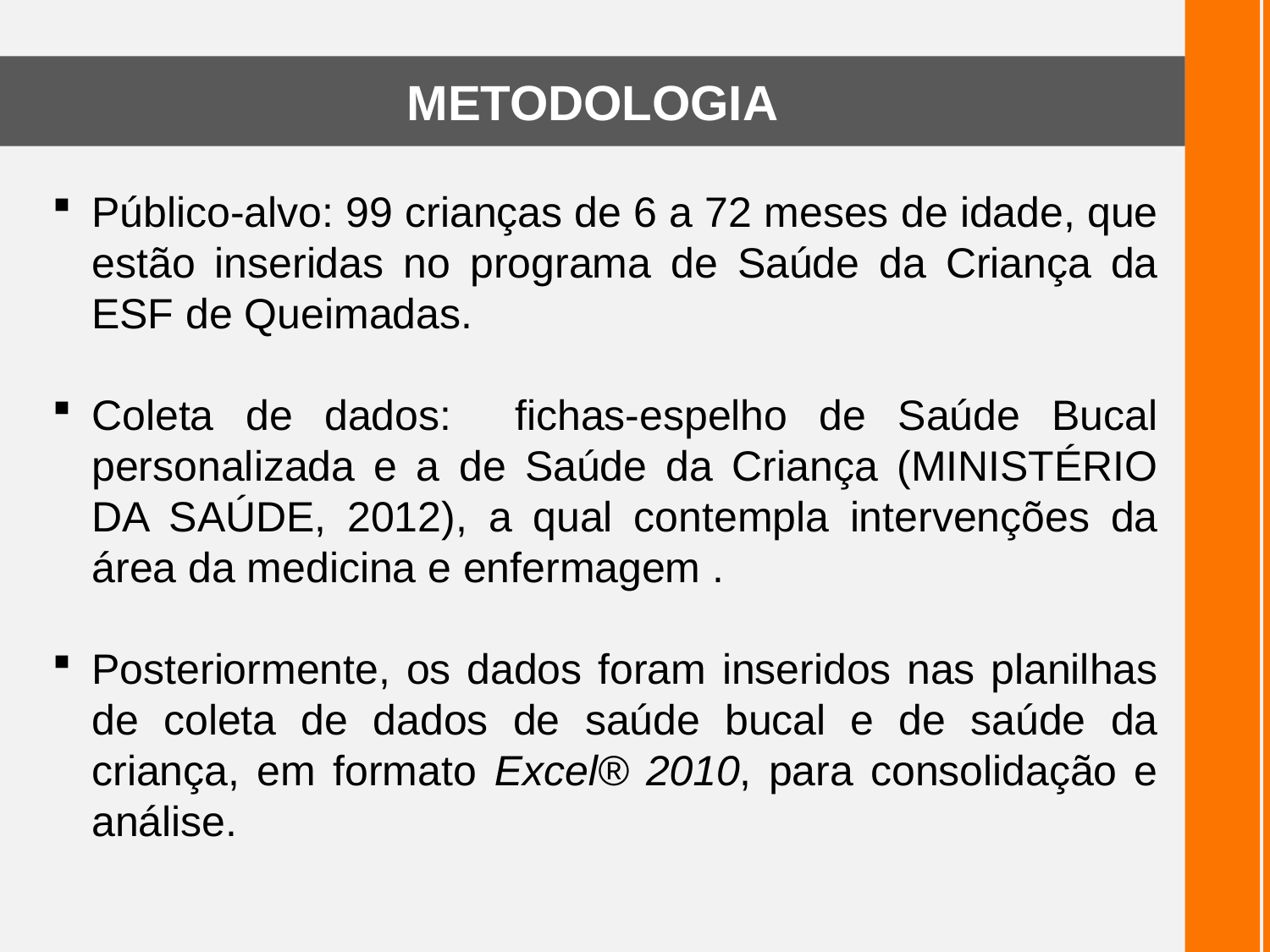

METODOLOGIA
Público-alvo: 99 crianças de 6 a 72 meses de idade, que estão inseridas no programa de Saúde da Criança da ESF de Queimadas.

Coleta de dados:  fichas-espelho de Saúde Bucal personalizada e a de Saúde da Criança (MINISTÉRIO DA SAÚDE, 2012), a qual contempla intervenções da área da medicina e enfermagem .

Posteriormente, os dados foram inseridos nas planilhas de coleta de dados de saúde bucal e de saúde da criança, em formato Excel® 2010, para consolidação e análise.